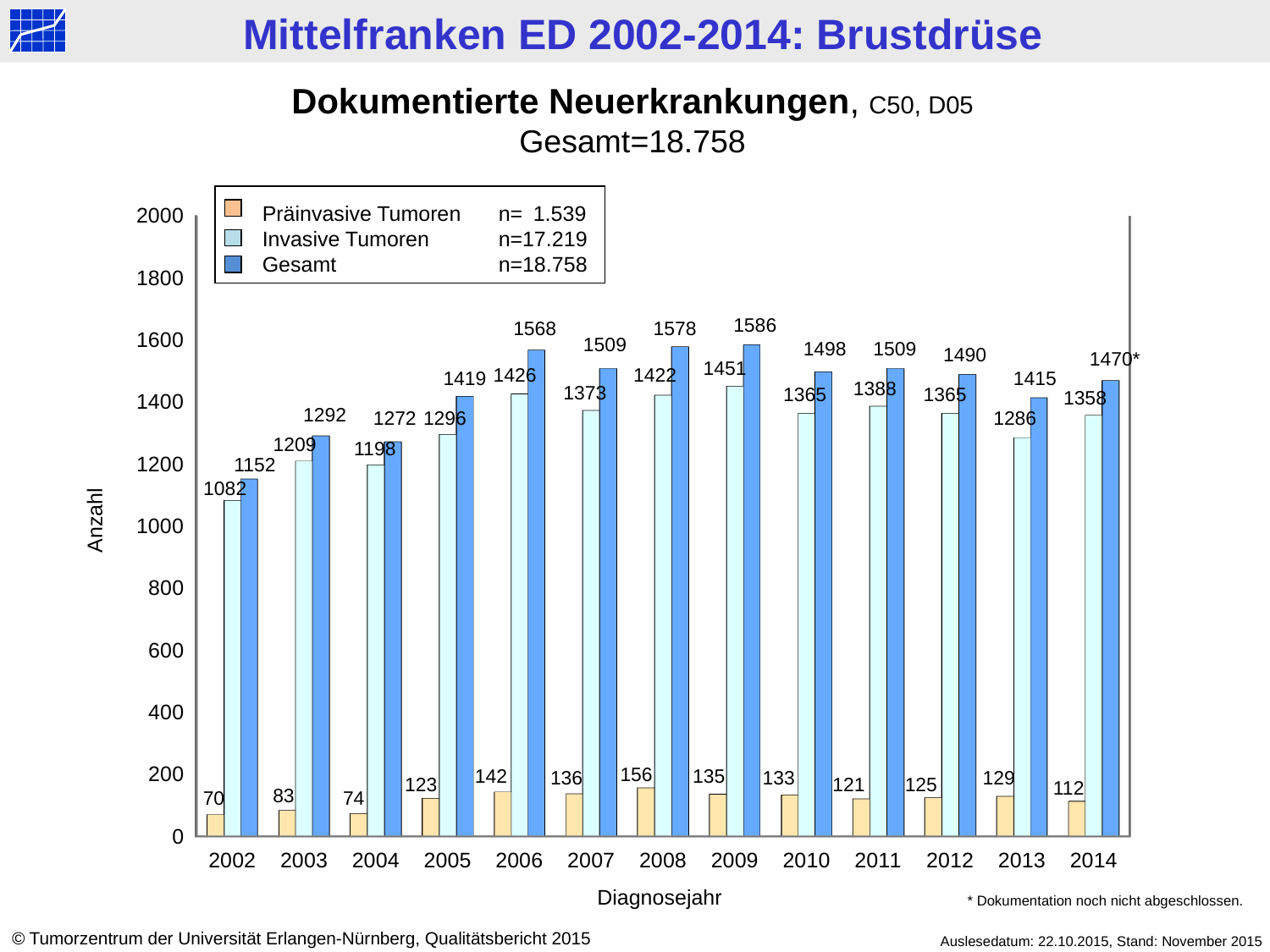

Dokumentierte Neuerkrankungen, C50, D05
Gesamt=18.758

[unsupported chart]

Präinvasive Tumoren	n=	1.539
Invasive Tumoren 		n=	17.219
Gesamt		n=	18.758

1586
1568
1578
1509
1498
1509
1490
1470*
1451
1426
1422
1419
1415
1388
1373
1365
1365
1358
1292
1272
1296
1286
1209
1198
1152
1082
Anzahl
156
142
135
136
133
129
123
121
125
112
83
70
74
Diagnosejahr
* Dokumentation noch nicht abgeschlossen.